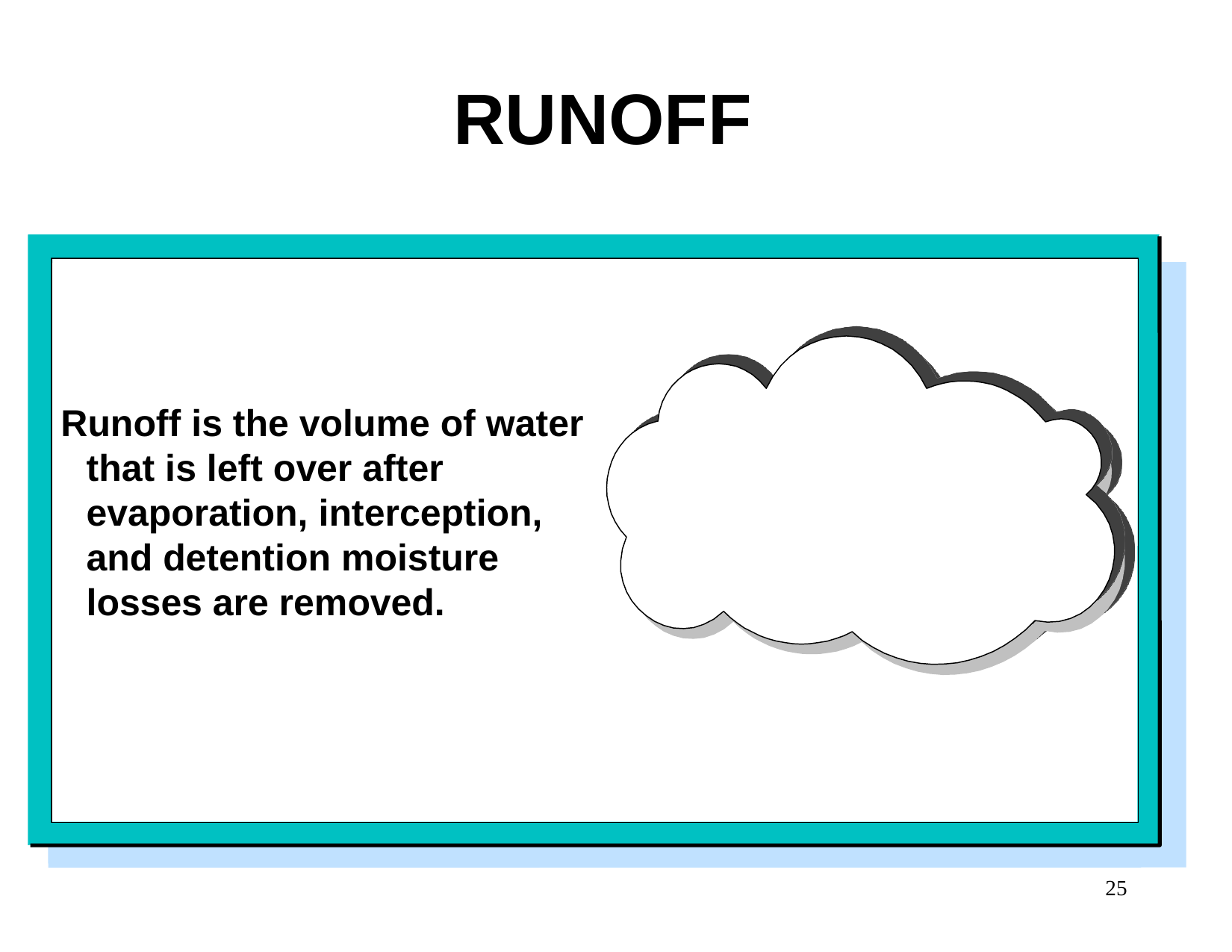

RUNOFF

Runoff is the volume of water that is left over after evaporation, interception, and detention moisture losses are removed.
25